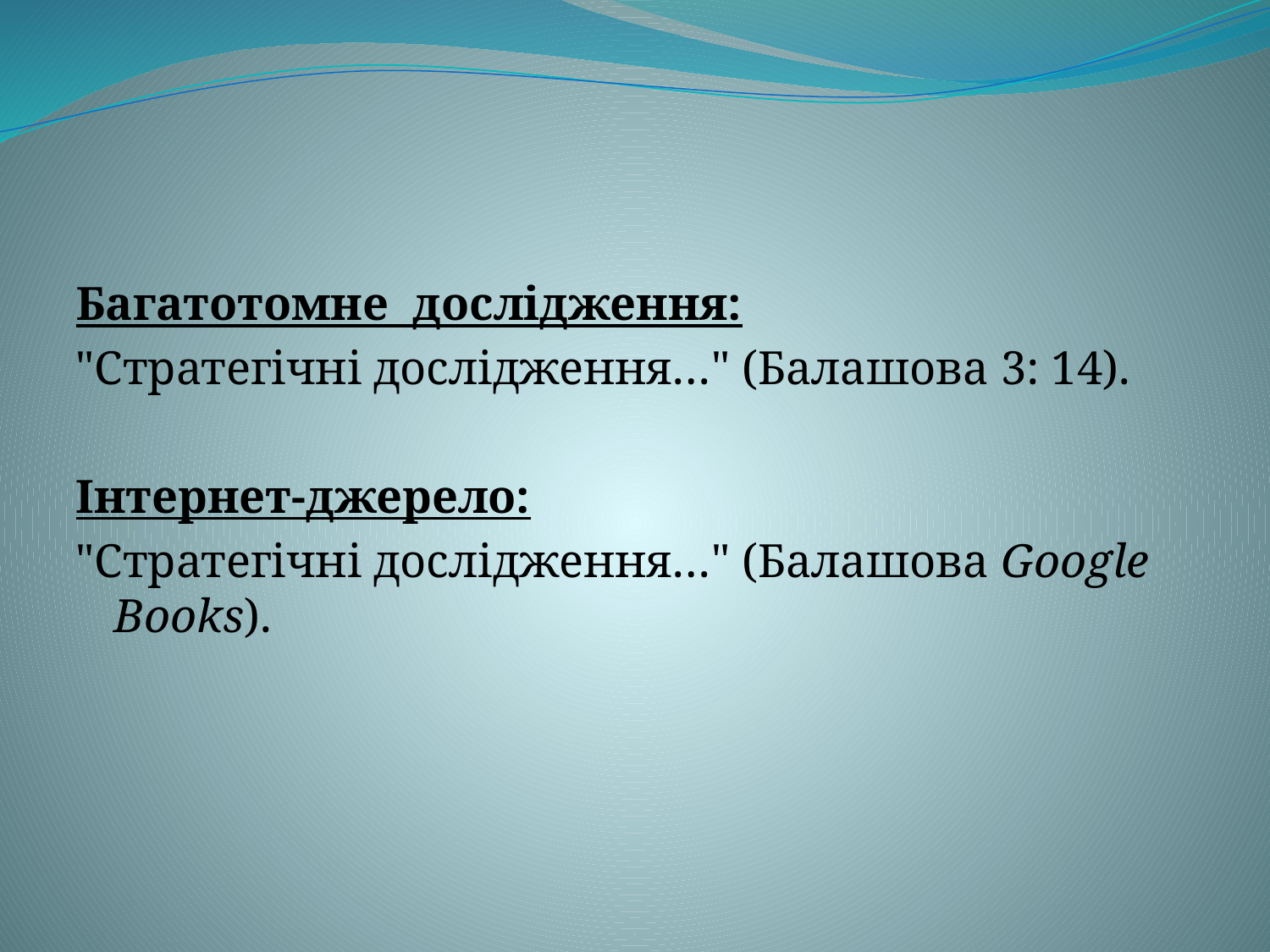

#
Багатотомне  дослідження:
"Стратегічні дослідження…" (Балашова 3: 14).

Інтернет-джерело:
"Стратегічні дослідження…" (Балашова Google Books).